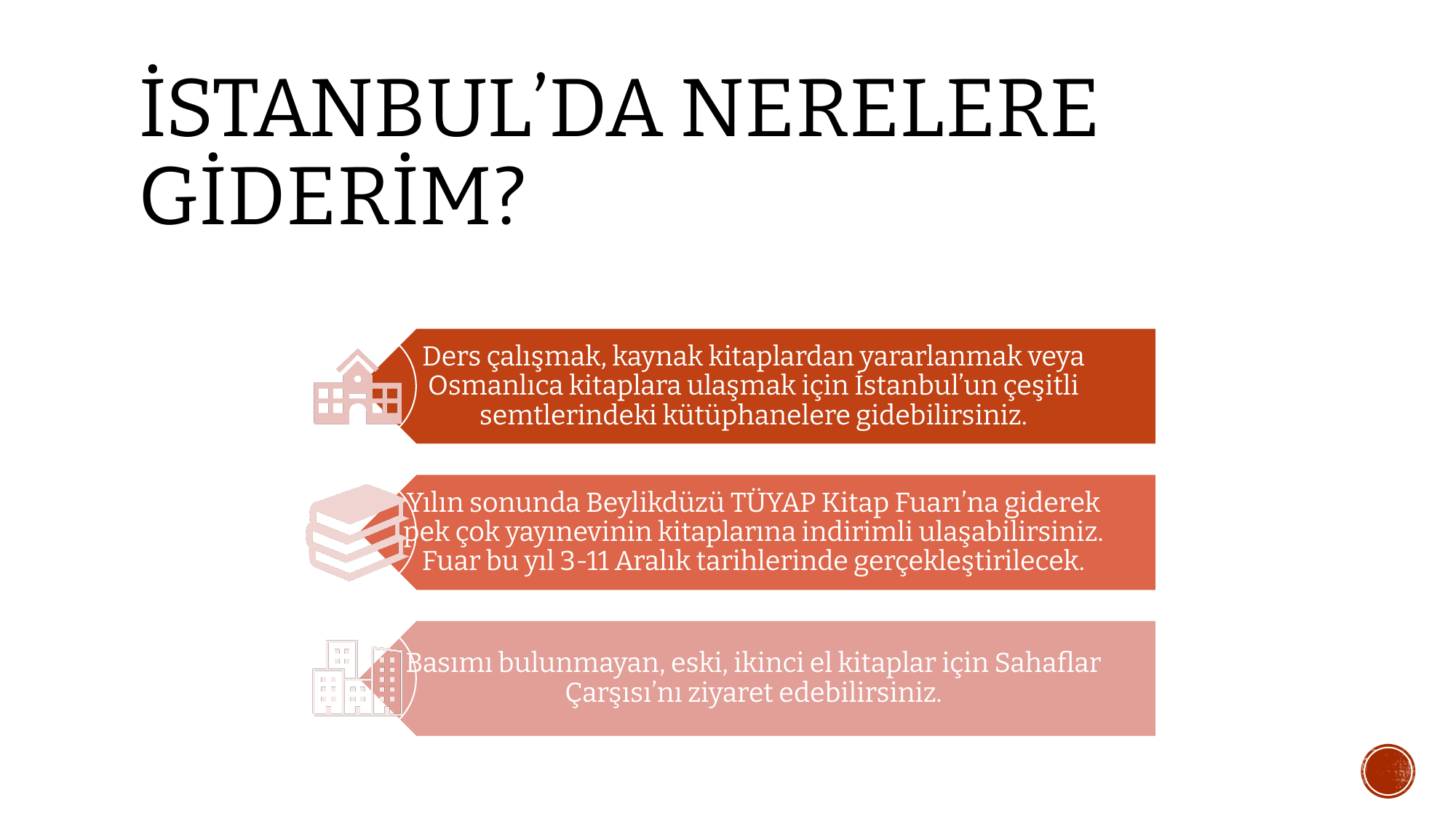

# İSTANBUL’DA NERELERE GİDERİM?
Ders çalışmak, kaynak kitaplardan yararlanmak veya Osmanlıca kitaplara ulaşmak için İstanbul’un çeşitli semtlerindeki kütüphanelere gidebilirsiniz.
Yılın sonunda Beylikdüzü TÜYAP Kitap Fuarı’na giderek pek çok yayınevinin kitaplarına indirimli ulaşabilirsiniz. Fuar bu yıl 3-11 Aralık tarihlerinde gerçekleştirilecek.
Basımı bulunmayan, eski, ikinci el kitaplar için Sahaflar Çarşısı’nı ziyaret edebilirsiniz.